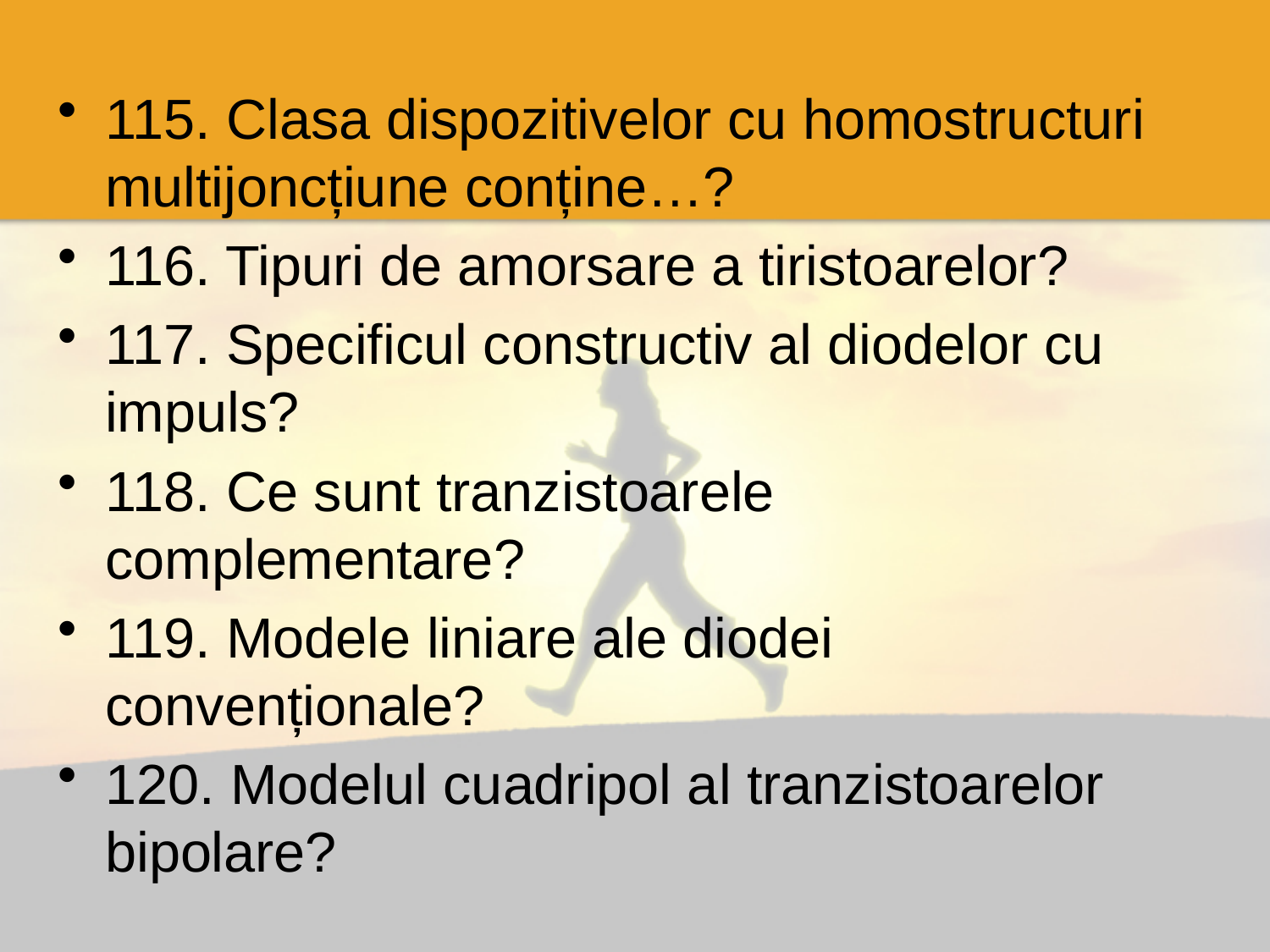

115. Clasa dispozitivelor cu homostructuri multijoncțiune conține…?
116. Tipuri de amorsare a tiristoarelor?
117. Specificul constructiv al diodelor cu impuls?
118. Ce sunt tranzistoarele complementare?
119. Modele liniare ale diodei convenționale?
120. Modelul cuadripol al tranzistoarelor bipolare?